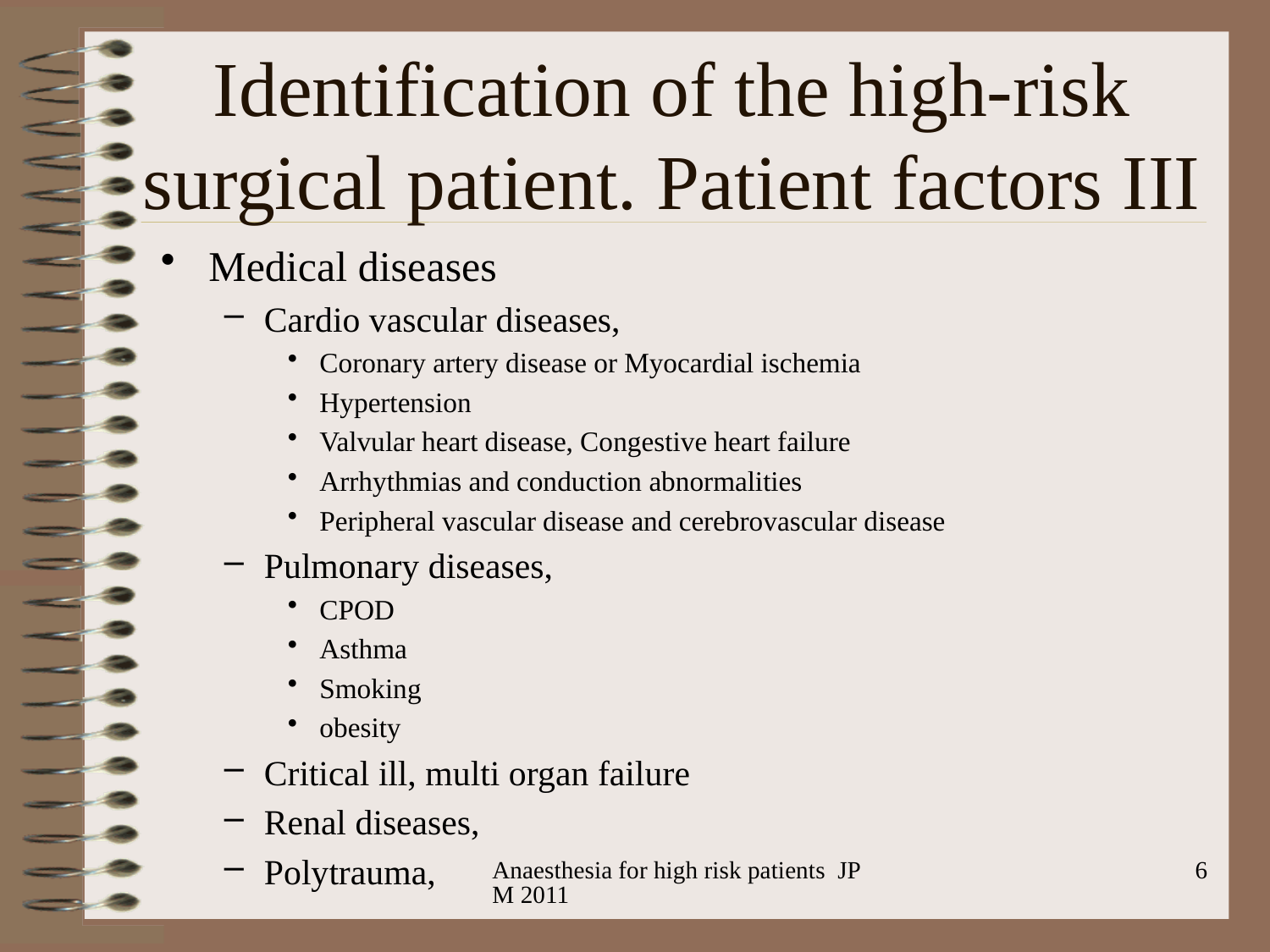

# Identification of the high-risk surgical patient. Patient factors III
Medical diseases
Cardio vascular diseases,
Coronary artery disease or Myocardial ischemia
Hypertension
Valvular heart disease, Congestive heart failure
Arrhythmias and conduction abnormalities
Peripheral vascular disease and cerebrovascular disease
Pulmonary diseases,
CPOD
Asthma
Smoking
obesity
Critical ill, multi organ failure
Renal diseases,
Polytrauma,

Anaesthesia for high risk patients  JPM 2011
6